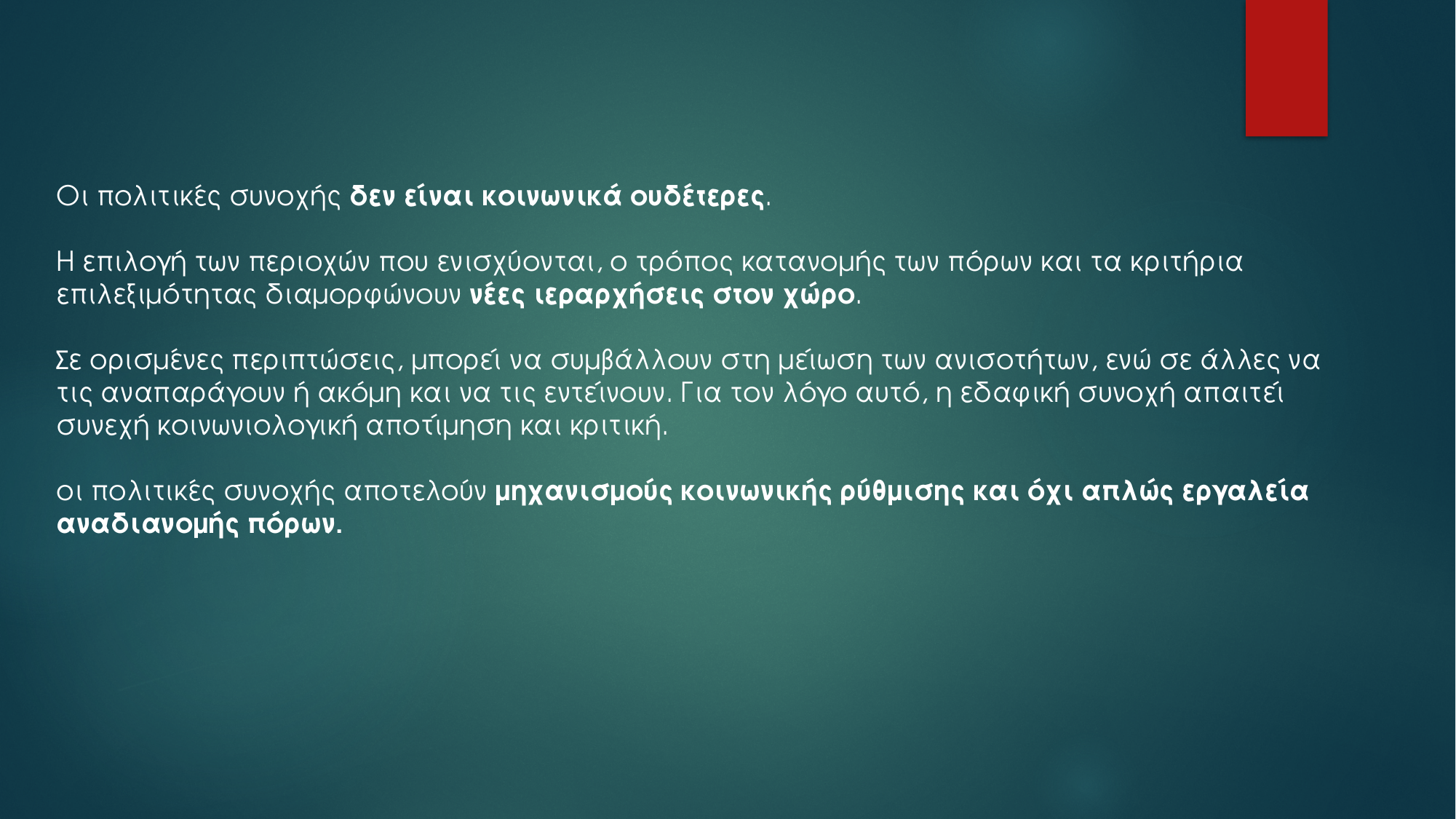

Οι πολιτικές συνοχής δεν είναι κοινωνικά ουδέτερες.

Η επιλογή των περιοχών που ενισχύονται, ο τρόπος κατανομής των πόρων και τα κριτήρια επιλεξιμότητας διαμορφώνουν νέες ιεραρχήσεις στον χώρο.

Σε ορισμένες περιπτώσεις, μπορεί να συμβάλλουν στη μείωση των ανισοτήτων, ενώ σε άλλες να τις αναπαράγουν ή ακόμη και να τις εντείνουν. Για τον λόγο αυτό, η εδαφική συνοχή απαιτεί συνεχή κοινωνιολογική αποτίμηση και κριτική.

οι πολιτικές συνοχής αποτελούν μηχανισμούς κοινωνικής ρύθμισης και όχι απλώς εργαλεία αναδιανομής πόρων.